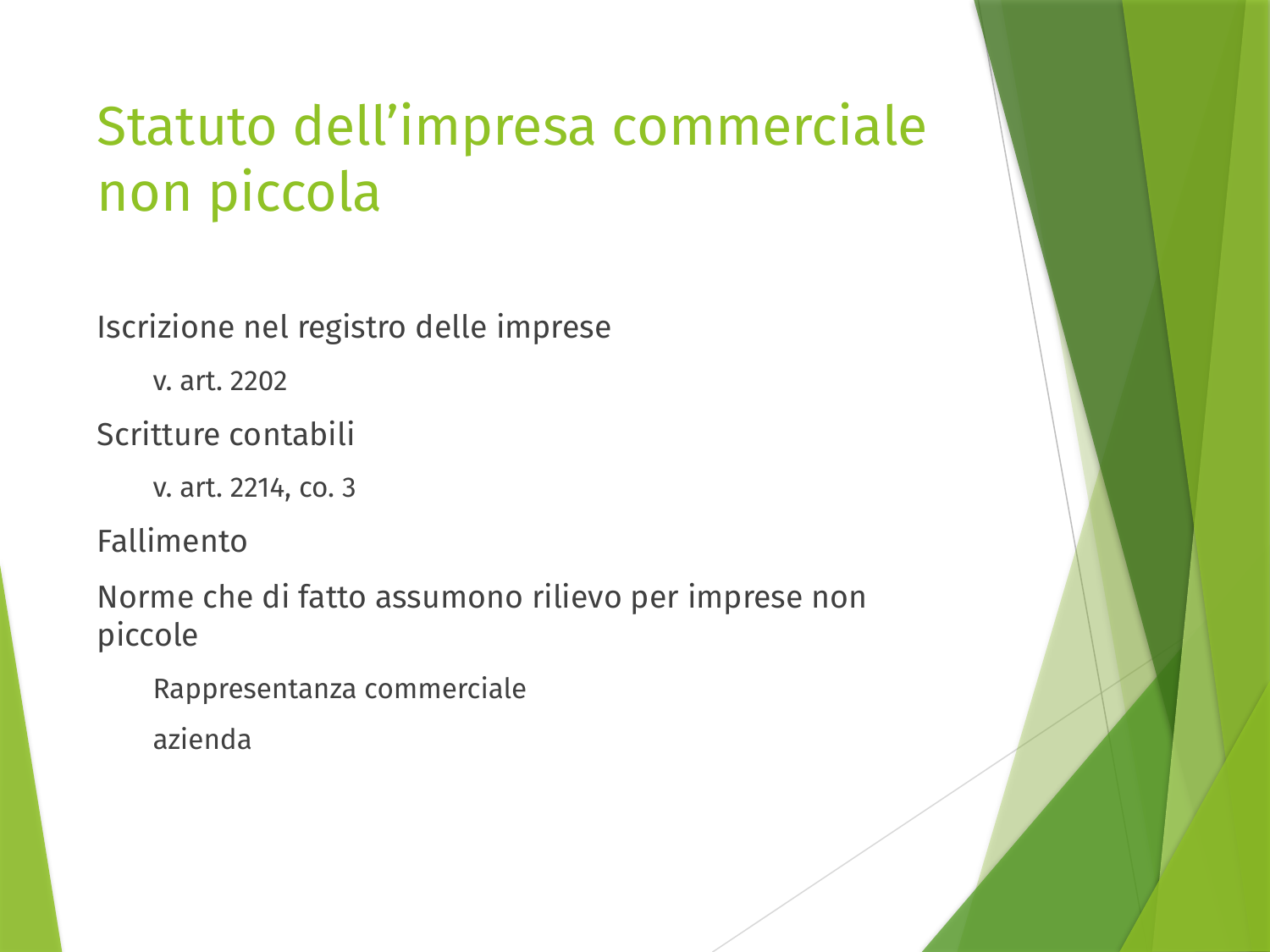

# Statuto dell’impresa commerciale non piccola
Iscrizione nel registro delle imprese
v. art. 2202
Scritture contabili
v. art. 2214, co. 3
Fallimento
Norme che di fatto assumono rilievo per imprese non piccole
Rappresentanza commerciale
azienda